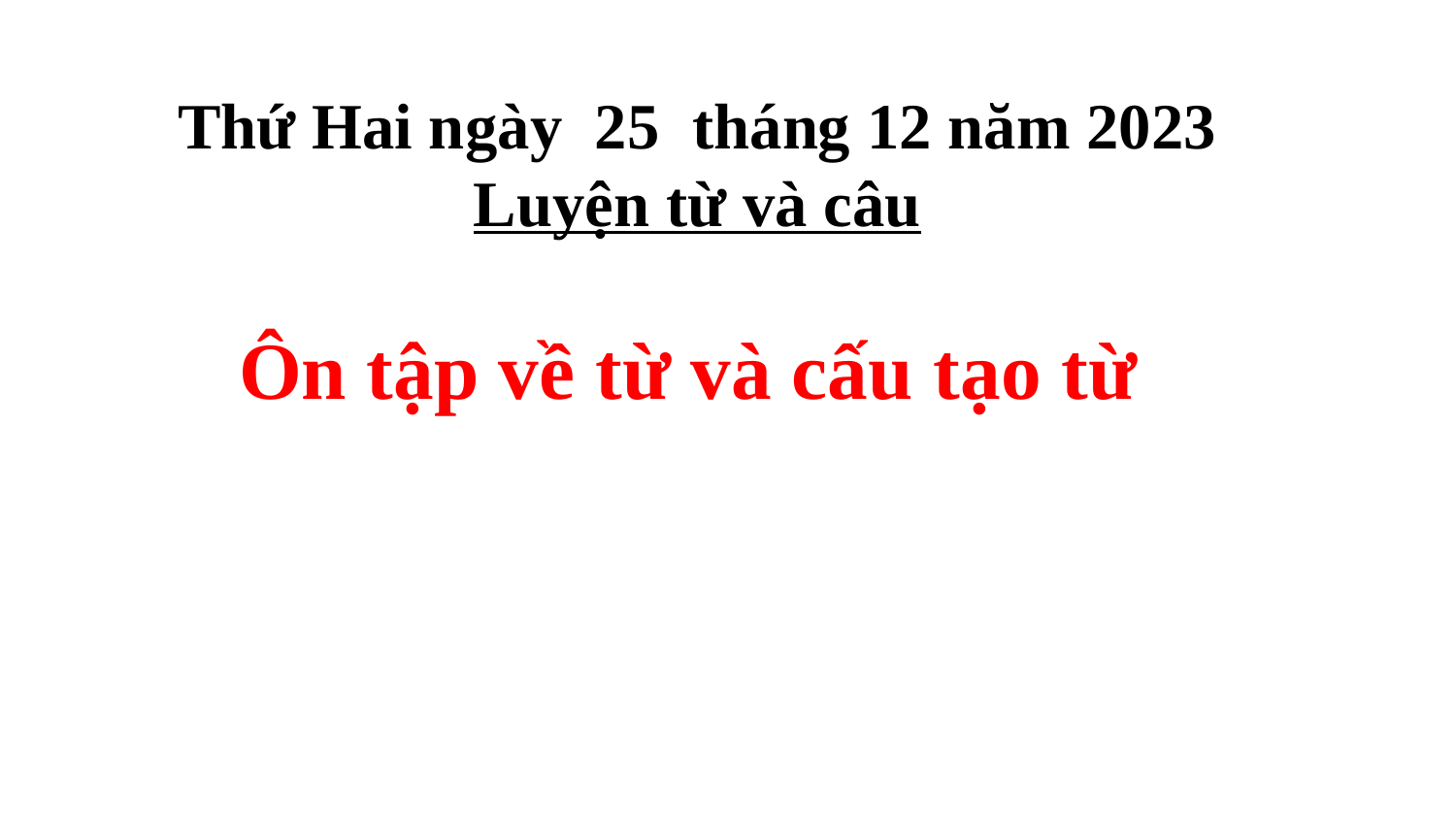

Thứ Hai ngày  25  tháng 12 năm 2023
Luyện từ và câu
# Ôn tập về từ và cấu tạo từ